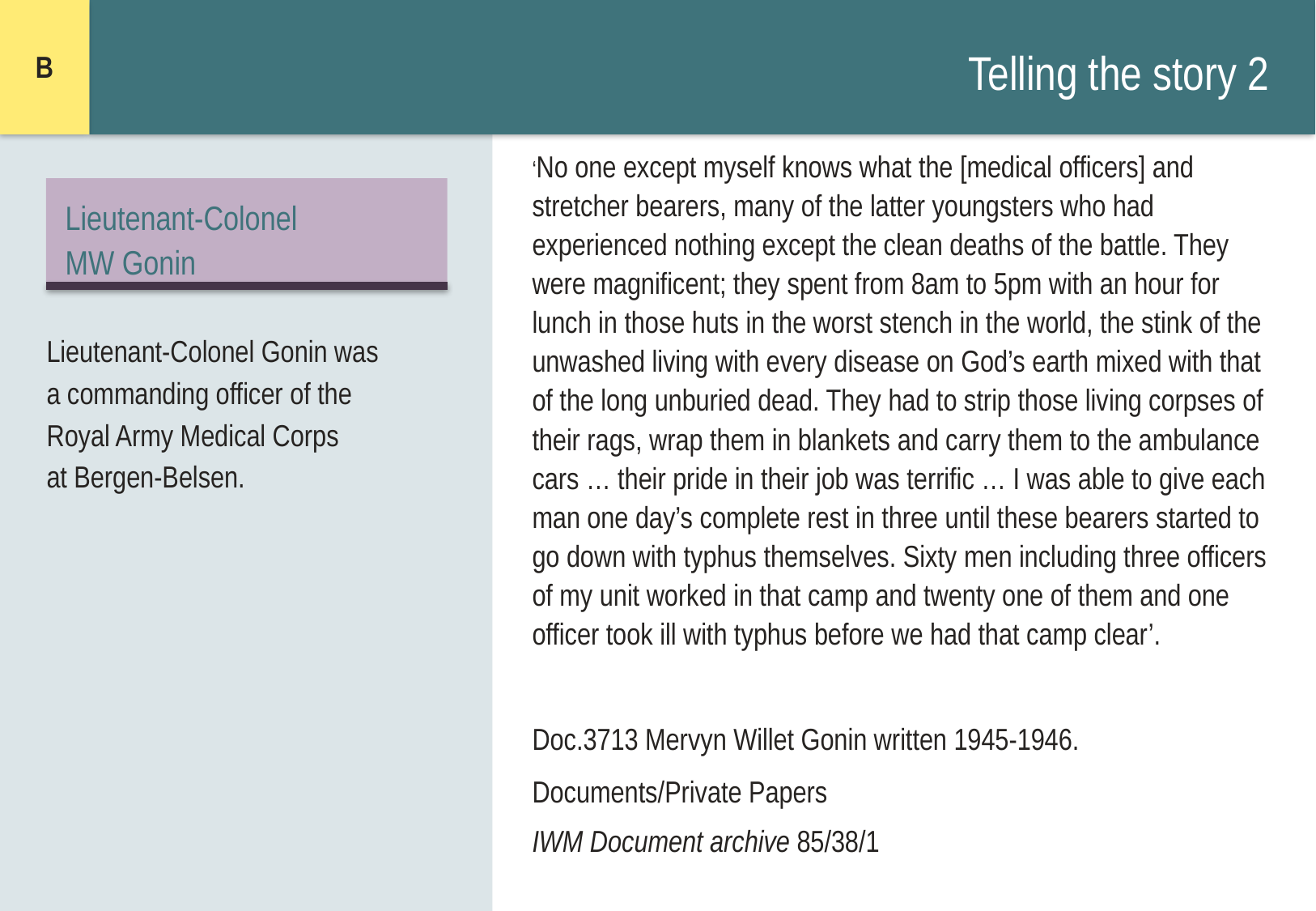

B
# Telling the story 2
‘No one except myself knows what the [medical officers] and stretcher bearers, many of the latter youngsters who had experienced nothing except the clean deaths of the battle. They were magnificent; they spent from 8am to 5pm with an hour for lunch in those huts in the worst stench in the world, the stink of the unwashed living with every disease on God’s earth mixed with that of the long unburied dead. They had to strip those living corpses of their rags, wrap them in blankets and carry them to the ambulance cars … their pride in their job was terrific … I was able to give each man one day’s complete rest in three until these bearers started to go down with typhus themselves. Sixty men including three officers of my unit worked in that camp and twenty one of them and one officer took ill with typhus before we had that camp clear’.

Doc.3713 Mervyn Willet Gonin written 1945-1946.
Documents/Private Papers
IWM Document archive 85/38/1
Lieutenant-Colonel
MW Gonin
Lieutenant-Colonel Gonin was
a commanding officer of the
Royal Army Medical Corps
at Bergen-Belsen.